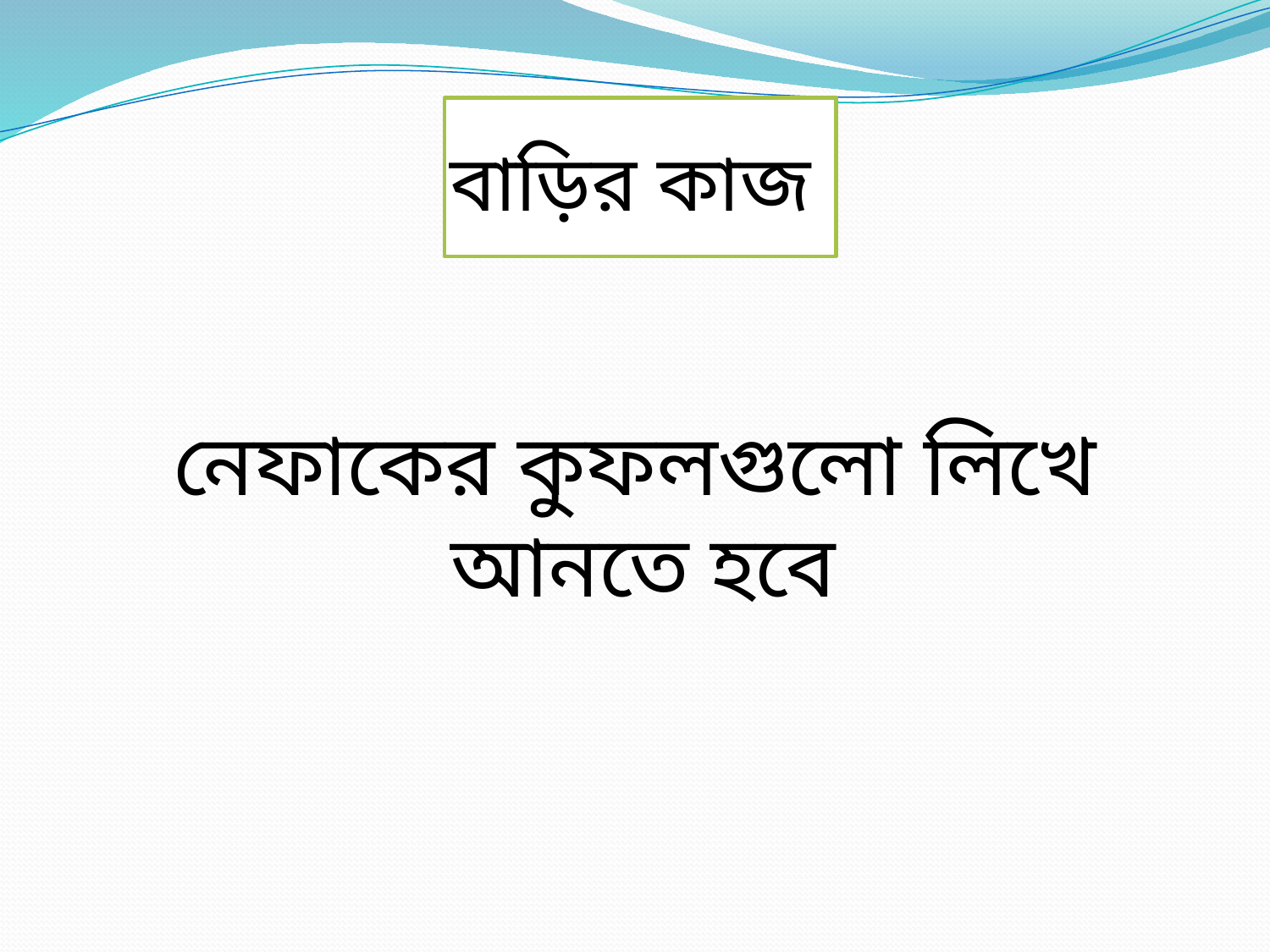

# বাড়ির কাজ

নেফাকের কুফলগুলো লিখে আনতে হবে